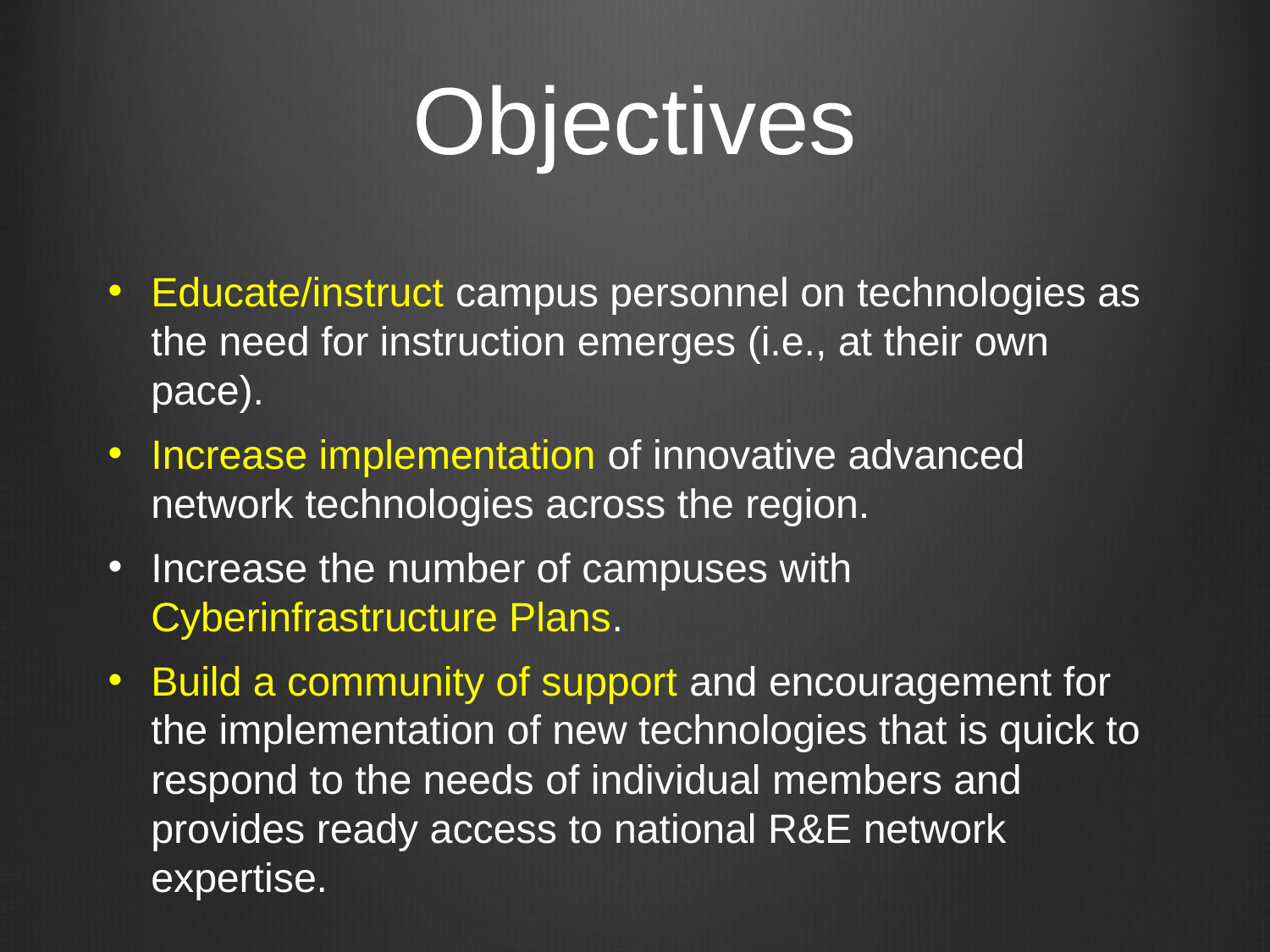

# Objectives
Educate/instruct campus personnel on technologies as the need for instruction emerges (i.e., at their own pace).
Increase implementation of innovative advanced network technologies across the region.
Increase the number of campuses with Cyberinfrastructure Plans.
Build a community of support and encouragement for the implementation of new technologies that is quick to respond to the needs of individual members and provides ready access to national R&E network expertise.